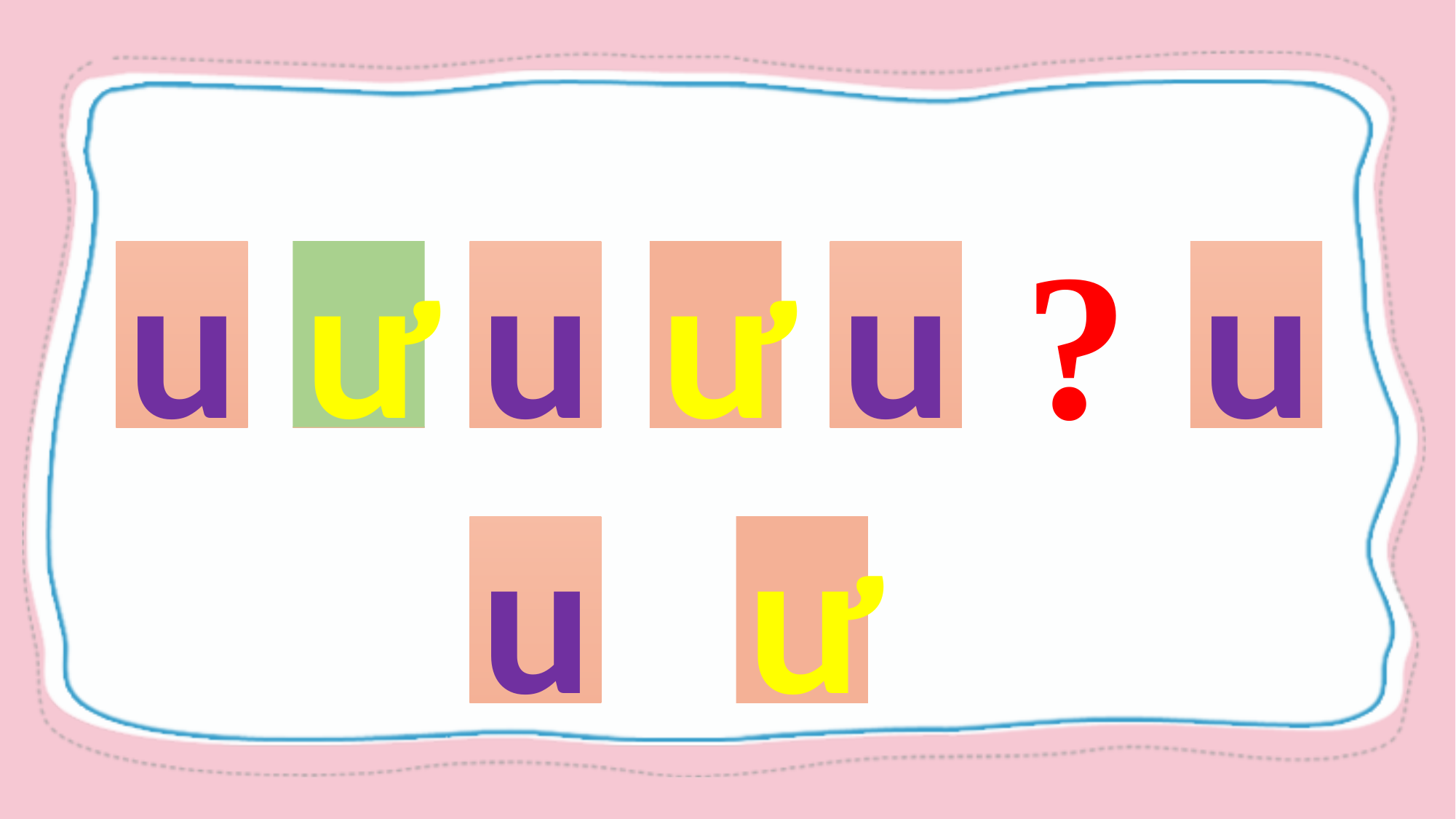

u
ư
u
ư
u
?
u
u
ư